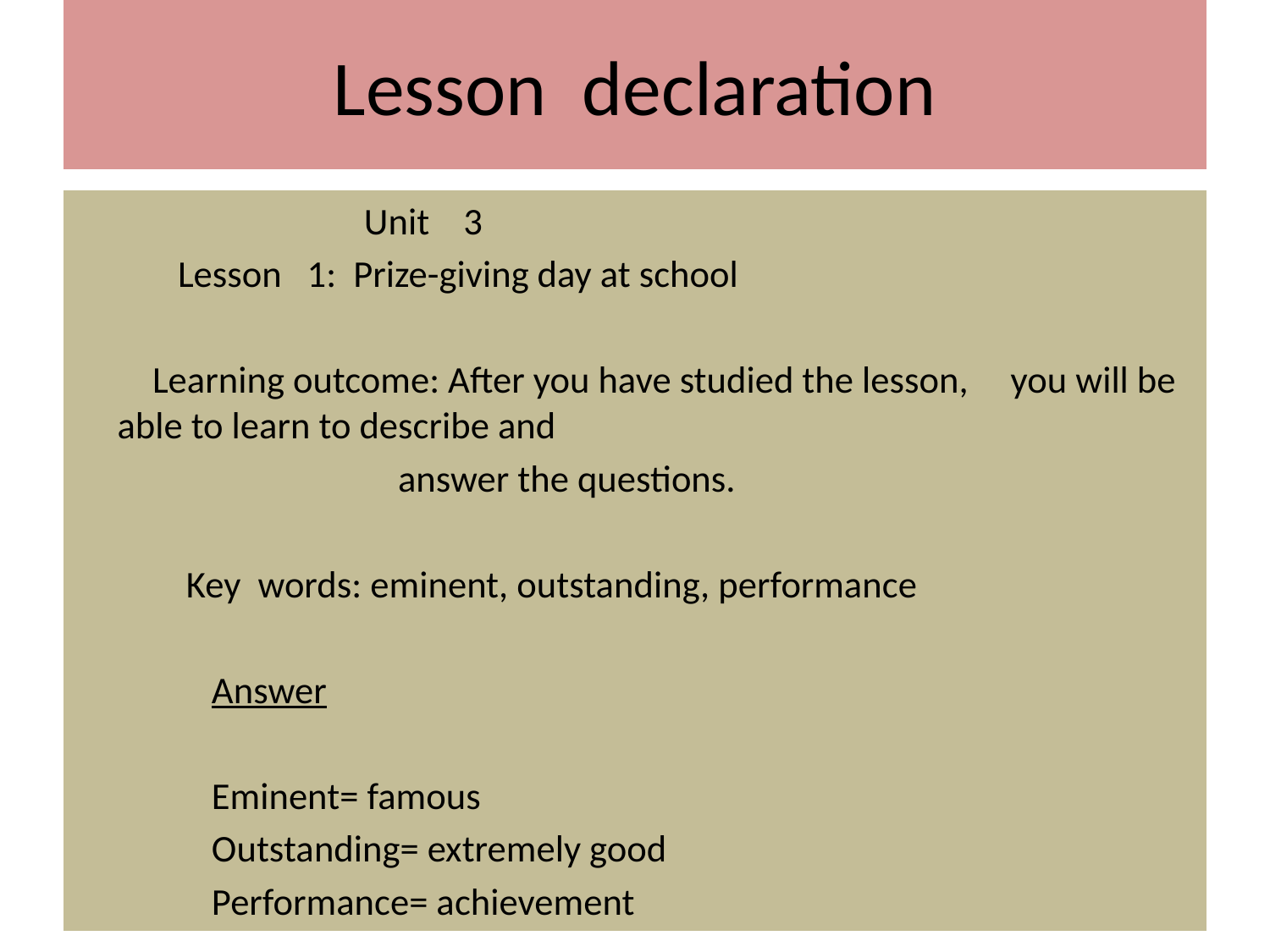

# Lesson  declaration
                                  Unit    3
            Lesson   1:  Prize-giving day at school

         Learning outcome: After you have studied the lesson,     you will be able to learn to describe and
                                      answer the questions.

             Key  words: eminent, outstanding, performance

                Answer

                Eminent= famous
                Outstanding= extremely good
                Performance= achievement